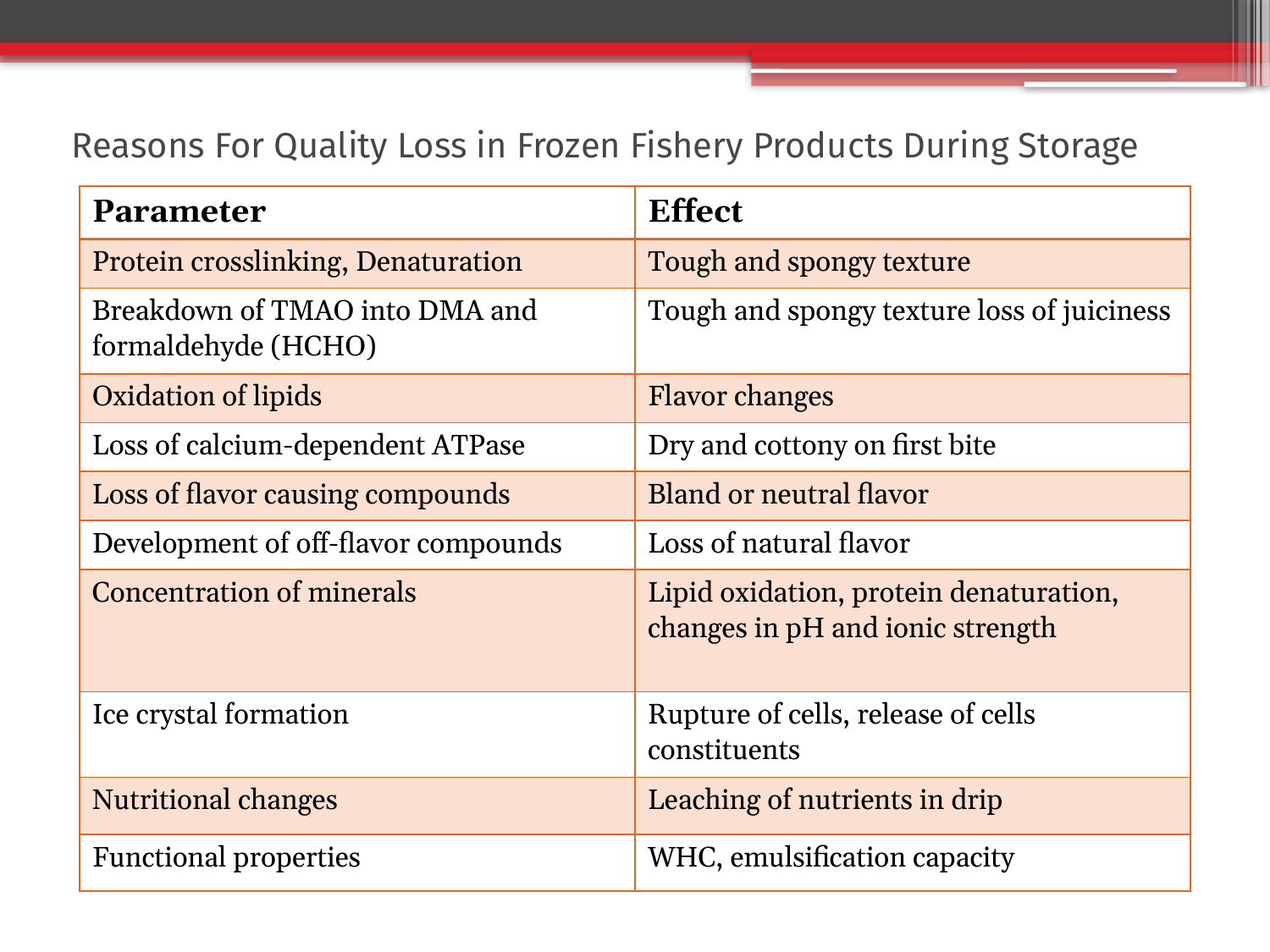

# Reasons For Quality Loss in Frozen Fishery Products During Storage
| Parameter | Effect |
| --- | --- |
| Protein crosslinking, Denaturation | Tough and spongy texture |
| Breakdown of TMAO into DMA and formaldehyde (HCHO) | Tough and spongy texture loss of juiciness |
| Oxidation of lipids | Flavor changes |
| Loss of calcium-dependent ATPase | Dry and cottony on first bite |
| Loss of flavor causing compounds | Bland or neutral flavor |
| Development of off-flavor compounds | Loss of natural flavor |
| Concentration of minerals | Lipid oxidation, protein denaturation, changes in pH and ionic strength |
| Ice crystal formation | Rupture of cells, release of cells constituents |
| Nutritional changes | Leaching of nutrients in drip |
| Functional properties | WHC, emulsification capacity |